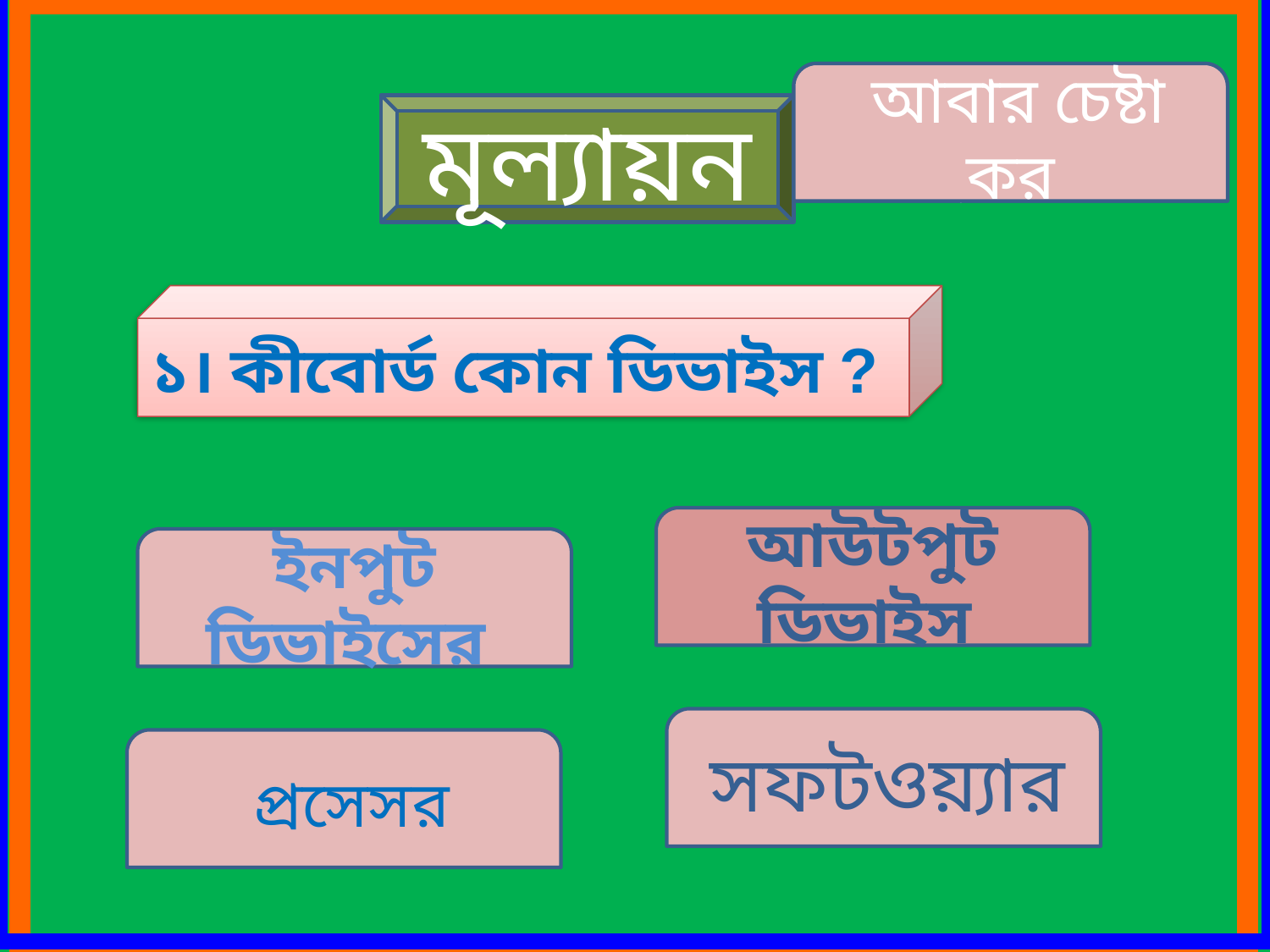

উত্তর সঠিক হয়েছে
 আবার চেষ্টা কর
মূল্যায়ন
১। কীবোর্ড কোন ডিভাইস ?
আউটপুট ডিভাইস
ইনপুট ডিভাইসের
 সফটওয়্যার
 প্রসেসর